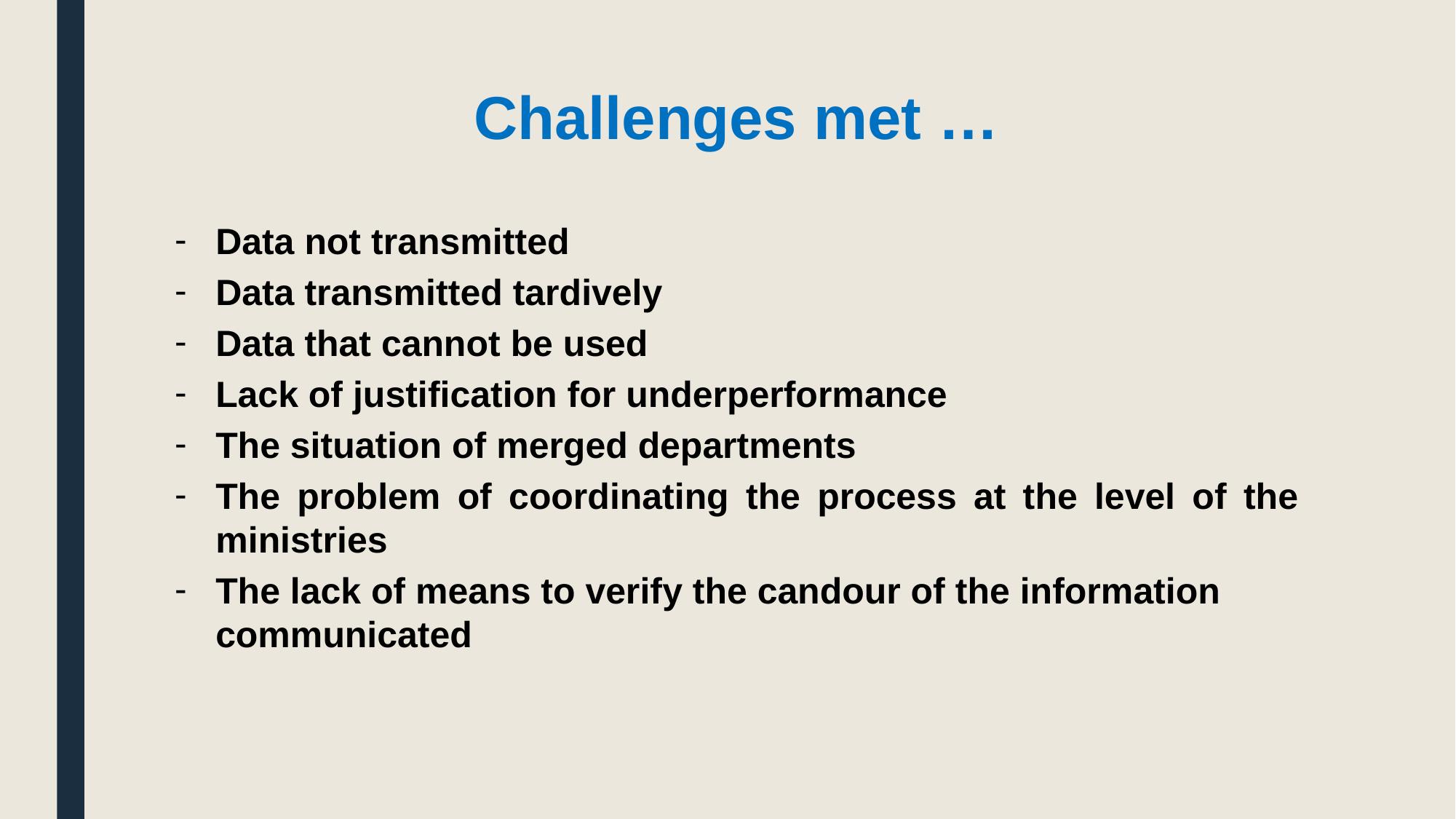

# Challenges met …

Data not transmitted
Data transmitted tardively
Data that cannot be used
Lack of justification for underperformance
The situation of merged departments
The problem of coordinating the process at the level of the ministries
The lack of means to verify the candour of the information communicated